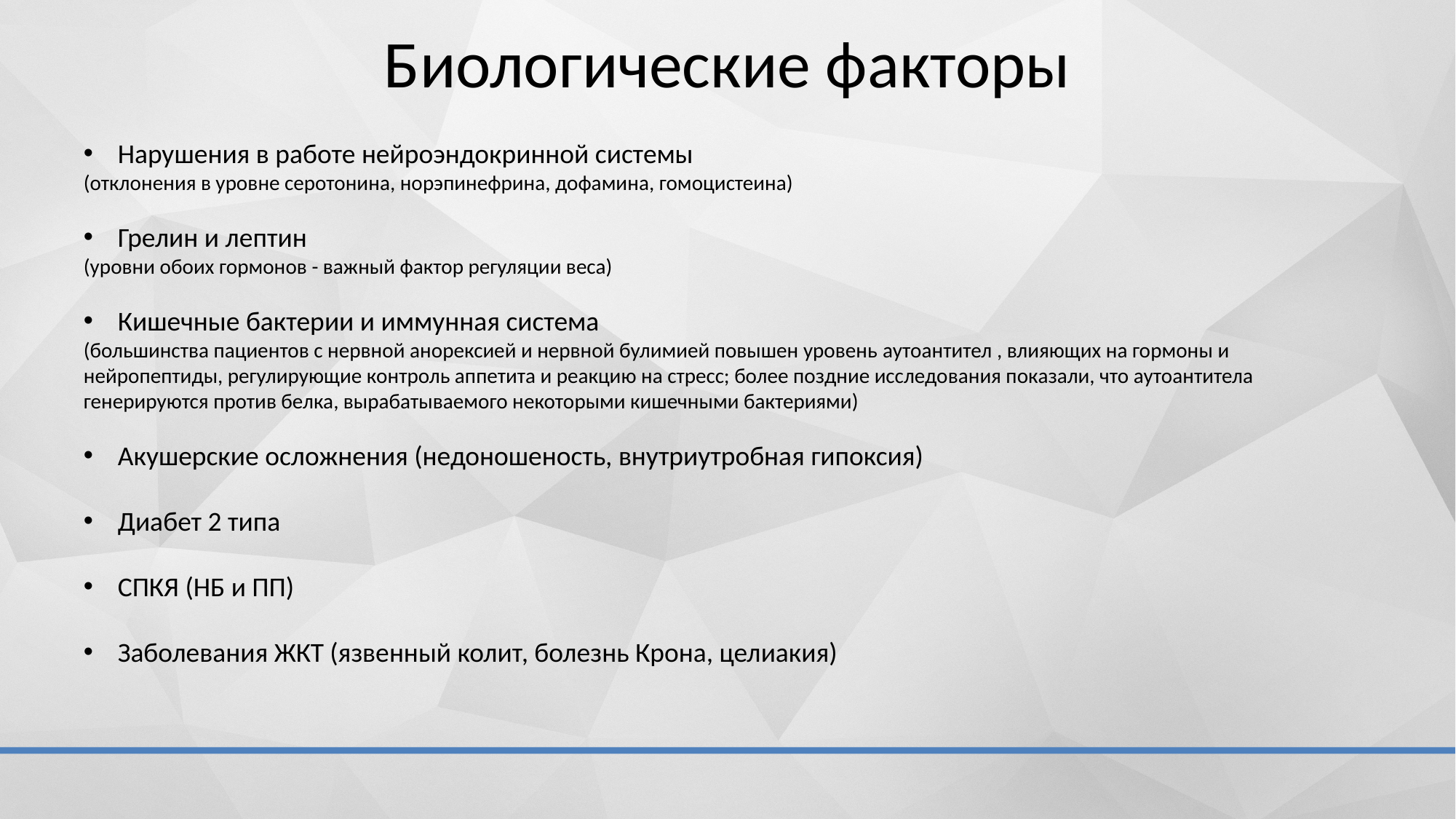

# Биологические факторы
Нарушения в работе нейроэндокринной системы
(отклонения в уровне серотонина, норэпинефрина, дофамина, гомоцистеина)

Грелин и лептин
(уровни обоих гормонов - важный фактор регуляции веса)

Кишечные бактерии и иммунная система
(большинства пациентов с нервной анорексией и нервной булимией повышен уровень аутоантител , влияющих на гормоны и нейропептиды, регулирующие контроль аппетита и реакцию на стресс; более поздние исследования показали, что аутоантитела генерируются против белка, вырабатываемого некоторыми кишечными бактериями)

Акушерские осложнения (недоношеность, внутриутробная гипоксия)

Диабет 2 типа

СПКЯ (НБ и ПП)

Заболевания ЖКТ (язвенный колит, болезнь Крона, целиакия)